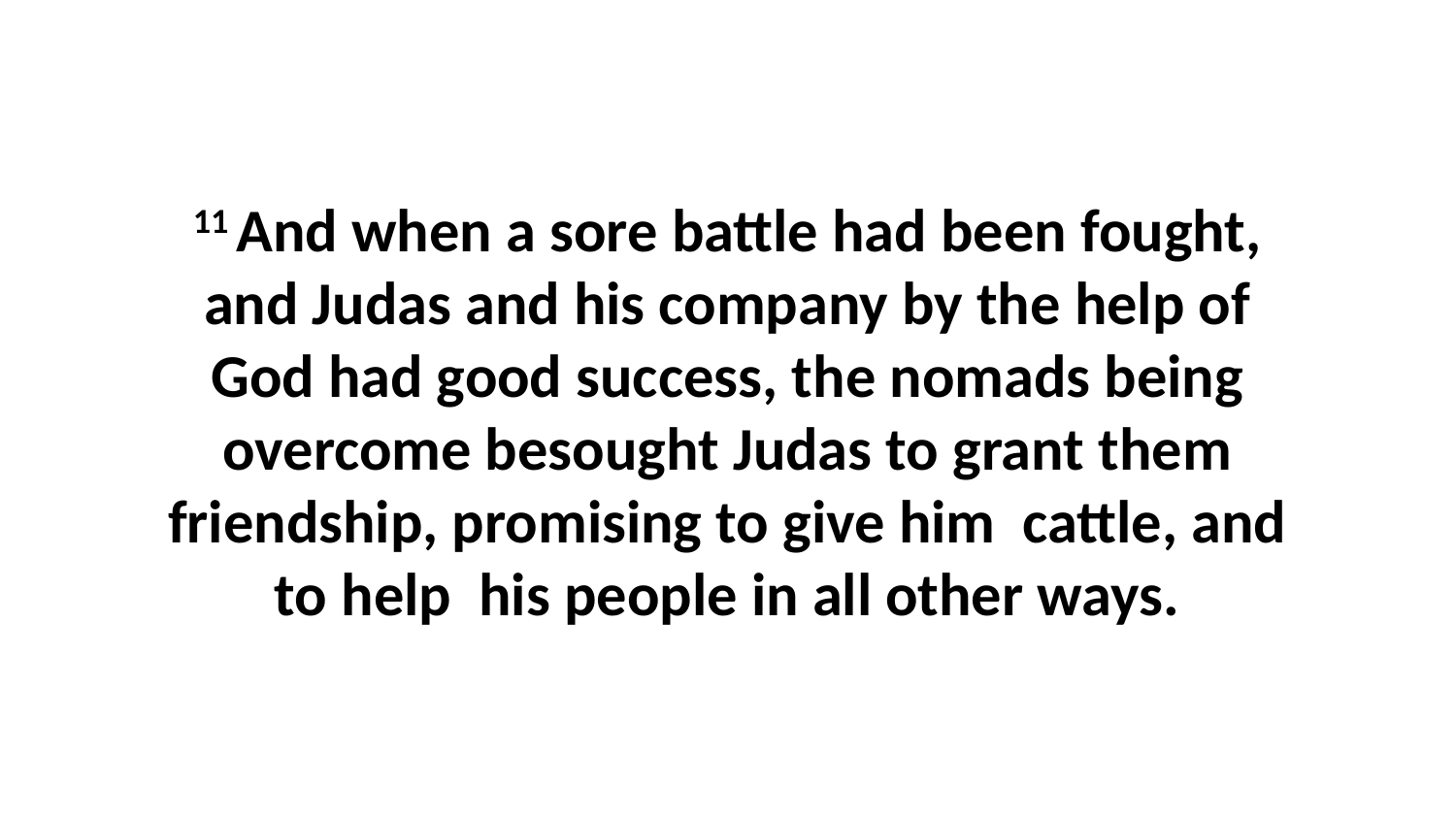

11 And when a sore battle had been fought, and Judas and his company by the help of God had good success, the nomads being overcome besought Judas to grant them friendship, promising to give him  cattle, and to help  his people in all other ways.